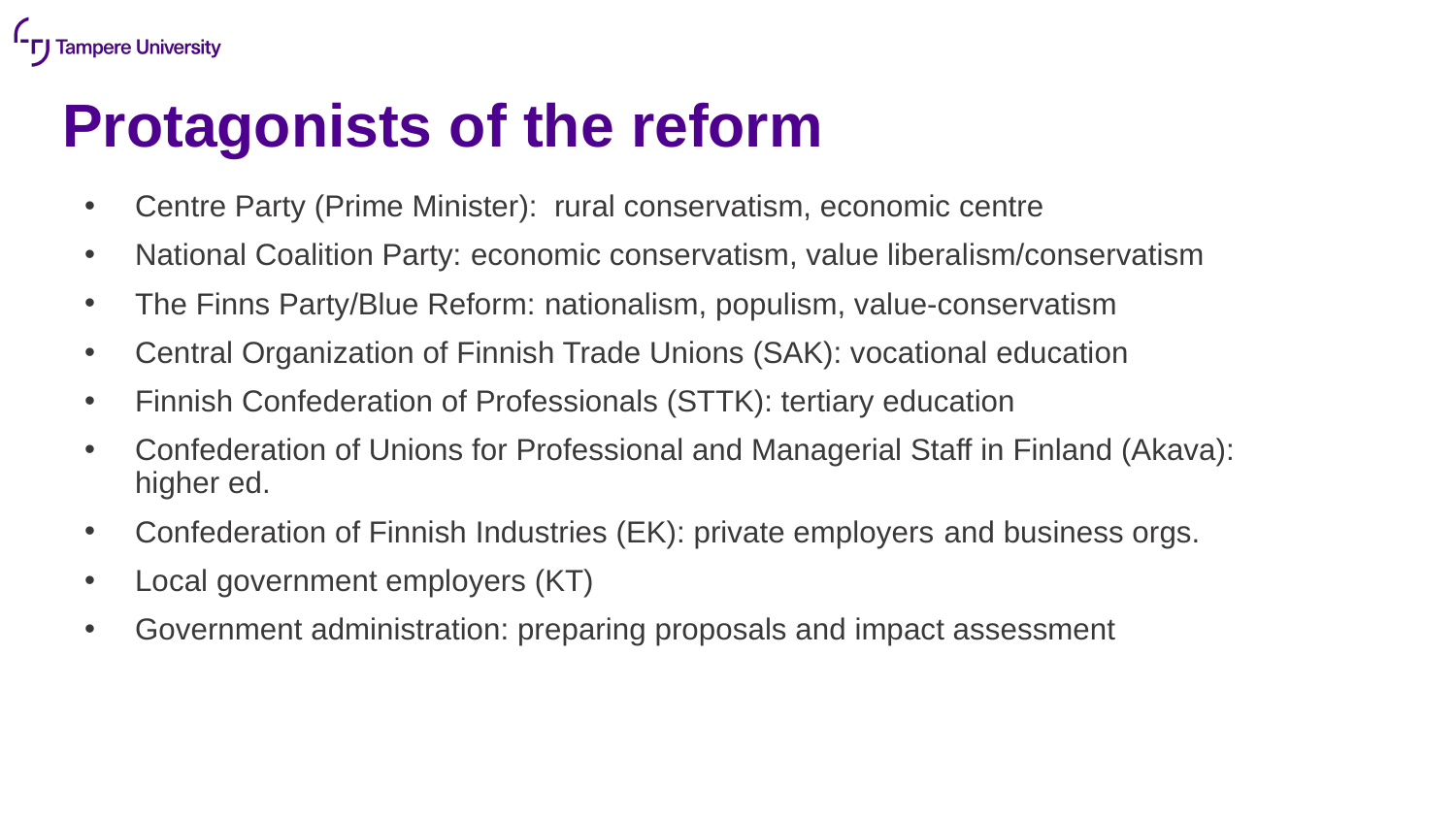

# Protagonists of the reform
Centre Party (Prime Minister):  rural conservatism, economic centre
National Coalition Party: economic conservatism, value liberalism/conservatism
The Finns Party/Blue Reform: nationalism, populism, value-conservatism
Central Organization of Finnish Trade Unions (SAK): vocational education
Finnish Confederation of Professionals (STTK): tertiary education
Confederation of Unions for Professional and Managerial Staff in Finland (Akava): higher ed.
Confederation of Finnish Industries (EK): private employers and business orgs.
Local government employers (KT)
Government administration: preparing proposals and impact assessment